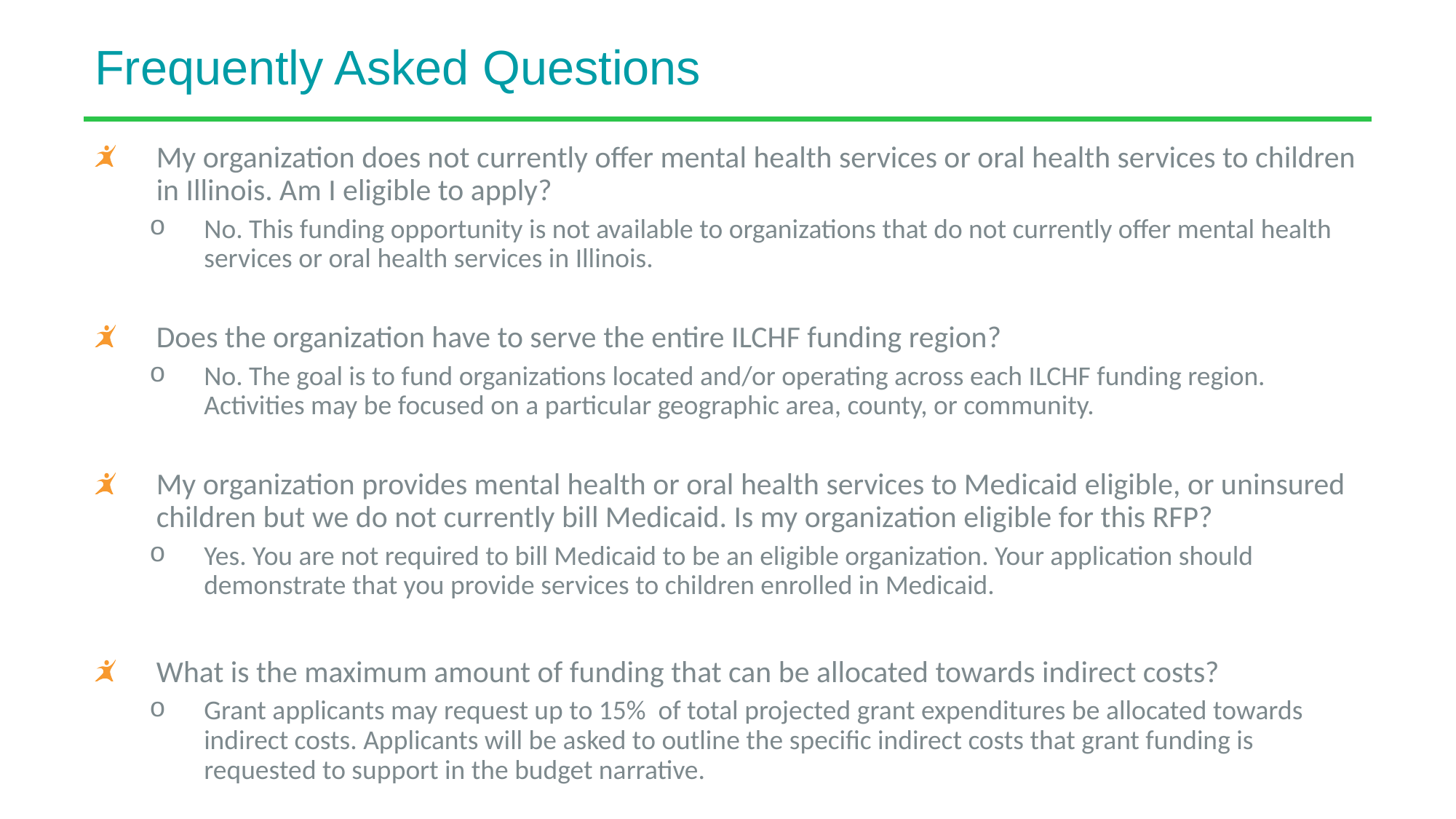

Frequently Asked Questions
My organization does not currently offer mental health services or oral health services to children in Illinois. Am I eligible to apply?
No. This funding opportunity is not available to organizations that do not currently offer mental health services or oral health services in Illinois.
Does the organization have to serve the entire ILCHF funding region?
No. The goal is to fund organizations located and/or operating across each ILCHF funding region. Activities may be focused on a particular geographic area, county, or community.
My organization provides mental health or oral health services to Medicaid eligible, or uninsured children but we do not currently bill Medicaid. Is my organization eligible for this RFP?
Yes. You are not required to bill Medicaid to be an eligible organization. Your application should demonstrate that you provide services to children enrolled in Medicaid.

What is the maximum amount of funding that can be allocated towards indirect costs?
Grant applicants may request up to 15%  of total projected grant expenditures be allocated towards indirect costs. Applicants will be asked to outline the specific indirect costs that grant funding is requested to support in the budget narrative.